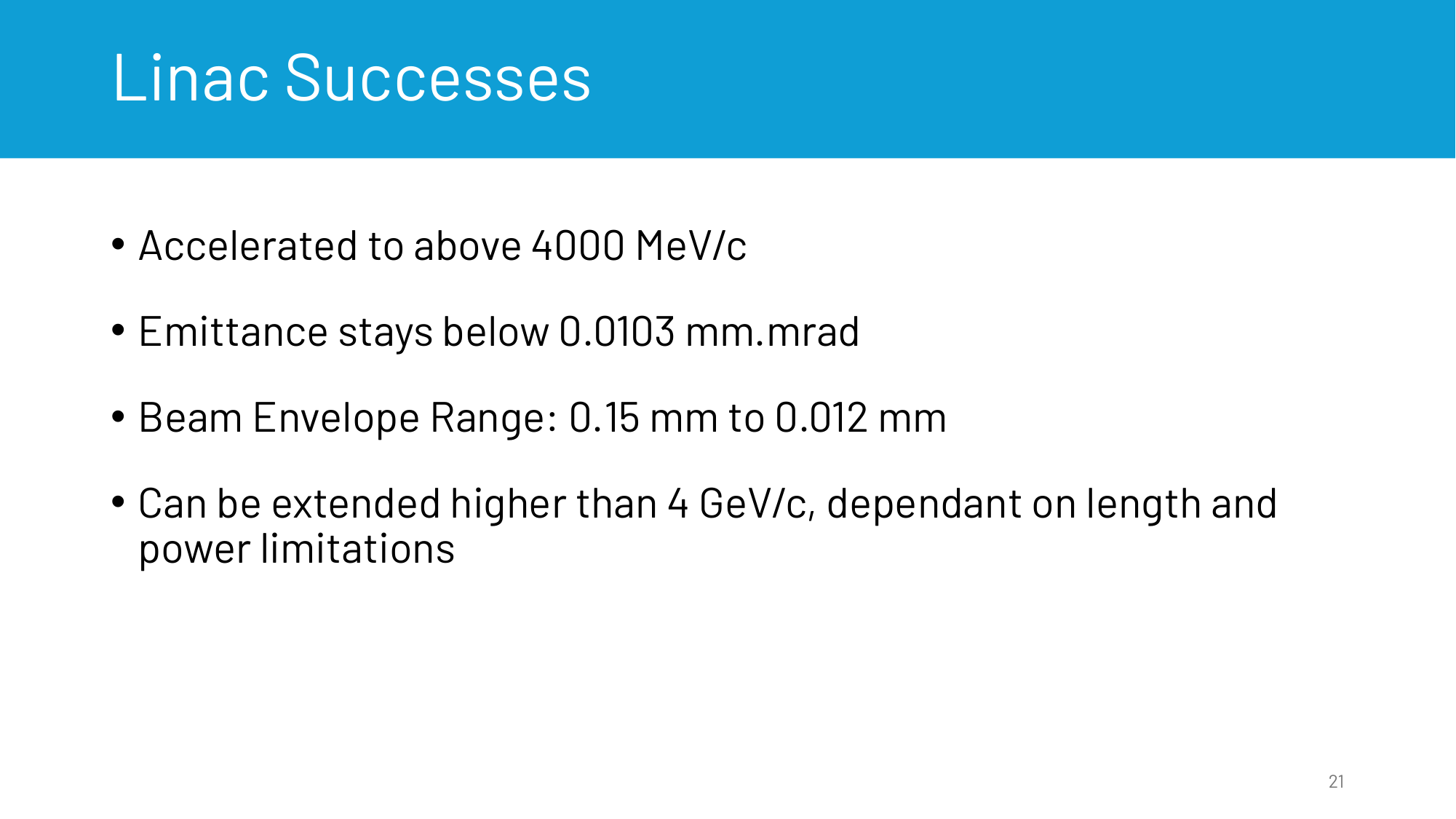

# Linac Successes
Accelerated to above 4000 MeV/c

Emittance stays below 0.0103 mm.mrad

Beam Envelope Range: 0.15 mm to 0.012 mm

Can be extended higher than 4 GeV/c, dependant on length and power limitations
21